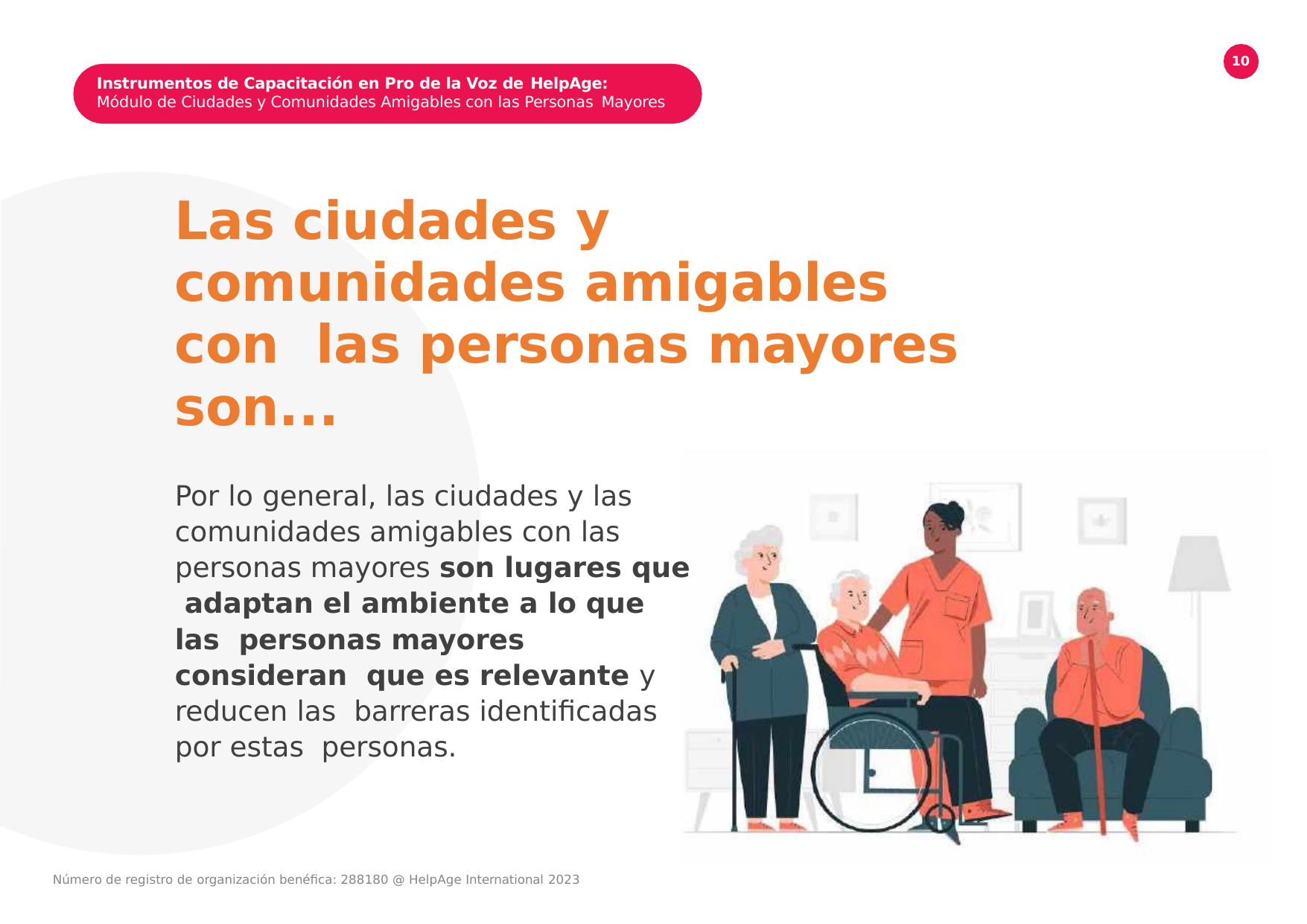

10

Instrumentos de Capacitación en Pro de la Voz de HelpAge:
Módulo de Ciudades y Comunidades Amigables con las Personas Mayores

Las ciudades y  comunidades amigables con  las personas mayores son...
Por lo general, las ciudades y las  comunidades amigables con las  personas mayores son lugares que  adaptan el ambiente a lo que las  personas mayores consideran  que es relevante y reducen las  barreras identificadas por estas  personas.

Número de registro de organización benéfica: 288180 @ HelpAge International 2023